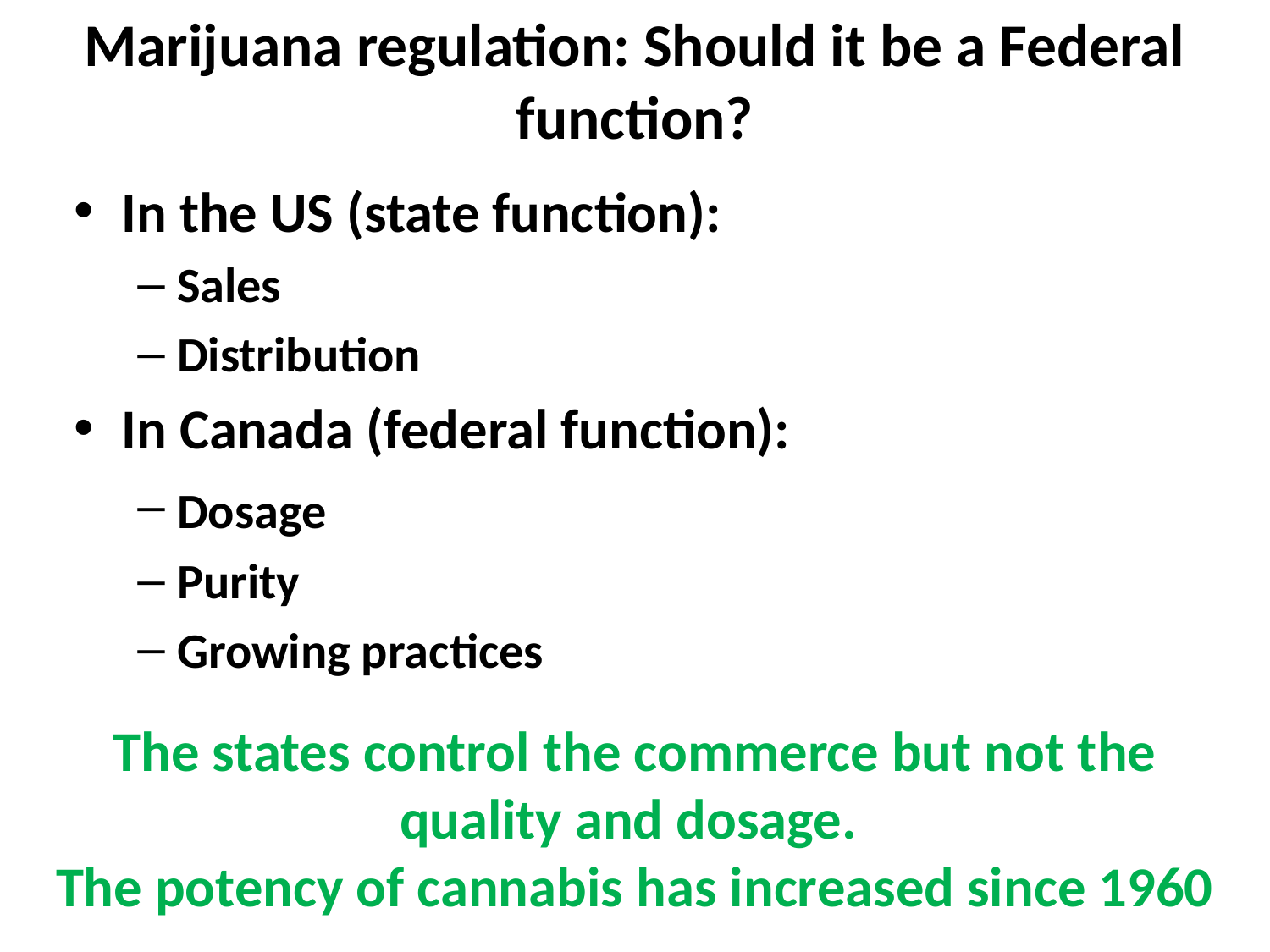

# Marijuana regulation: Should it be a Federal function?
In the US (state function):
Sales
Distribution
In Canada (federal function):
Dosage
Purity
Growing practices
The states control the commerce but not the quality and dosage.
The potency of cannabis has increased since 1960